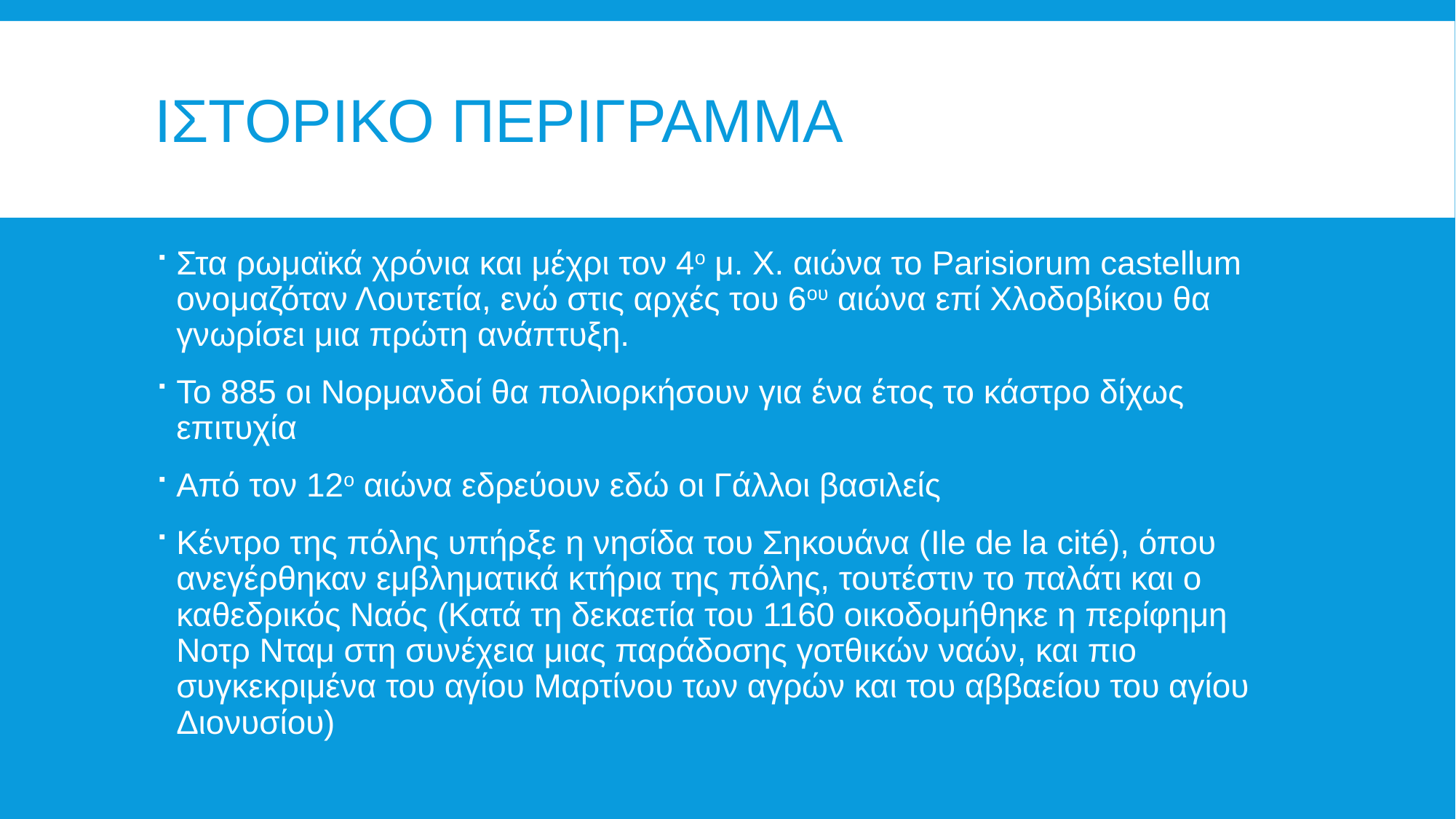

# Ιστορικο περιγραμμα
Στα ρωμαϊκά χρόνια και μέχρι τον 4ο μ. Χ. αιώνα το Parisiorum castellum  ονομαζόταν Λουτετία, ενώ στις αρχές του 6ου αιώνα επί Χλοδοβίκου θα γνωρίσει μια πρώτη ανάπτυξη.
Το 885 οι Νορμανδοί θα πολιορκήσουν για ένα έτος το κάστρο δίχως επιτυχία
Από τον 12ο αιώνα εδρεύουν εδώ οι Γάλλοι βασιλείς
Κέντρο της πόλης υπήρξε η νησίδα του Σηκουάνα (Ile de la cité), όπου ανεγέρθηκαν εμβληματικά κτήρια της πόλης, τουτέστιν το παλάτι και ο καθεδρικός Ναός (Κατά τη δεκαετία του 1160 οικοδομήθηκε η περίφημη Νοτρ Νταμ στη συνέχεια μιας παράδοσης γοτθικών ναών, και πιο συγκεκριμένα του αγίου Μαρτίνου των αγρών και του αββαείου του αγίου Διονυσίου)